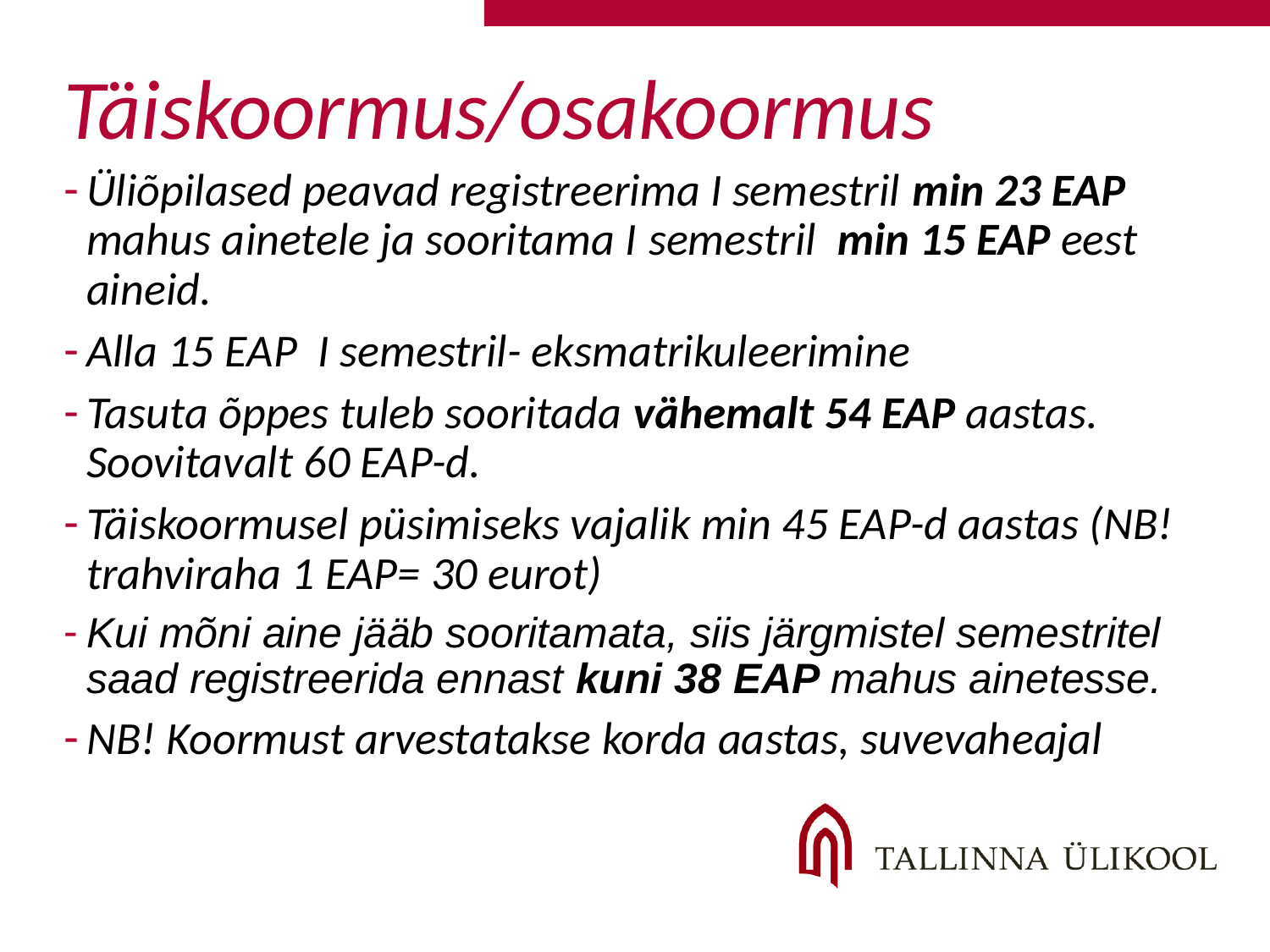

# Täiskoormus/osakoormus
Üliõpilased peavad registreerima I semestril min 23 EAP mahus ainetele ja sooritama I semestril  min 15 EAP eest aineid.
Alla 15 EAP  I semestril- eksmatrikuleerimine
Tasuta õppes tuleb sooritada vähemalt 54 EAP aastas. Soovitavalt 60 EAP-d.
Täiskoormusel püsimiseks vajalik min 45 EAP-d aastas (NB! trahviraha 1 EAP= 30 eurot)
Kui mõni aine jääb sooritamata, siis järgmistel semestritel saad registreerida ennast kuni 38 EAP mahus ainetesse.
NB! Koormust arvestatakse korda aastas, suvevaheajal